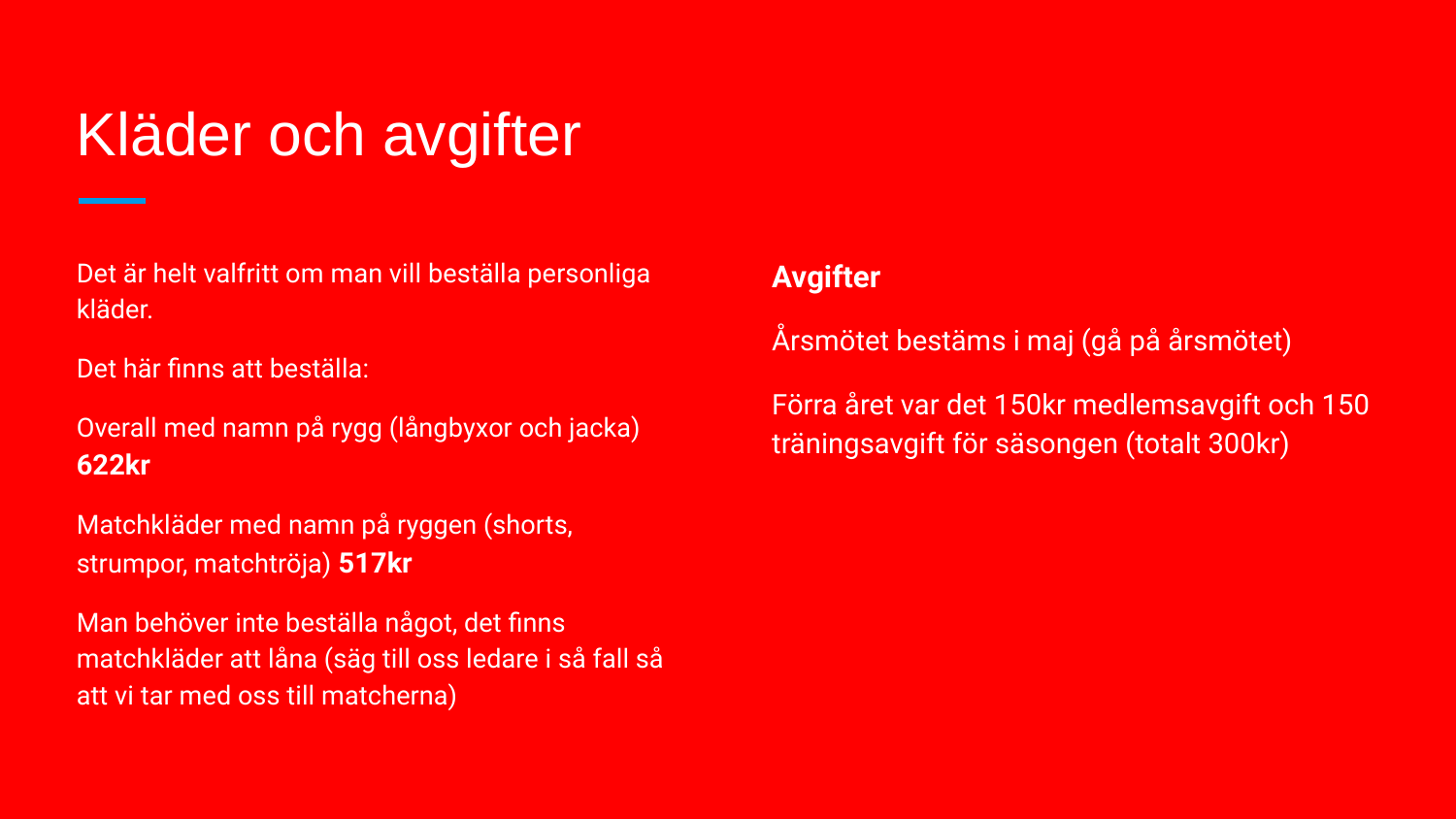

# Kläder och avgifter
Det är helt valfritt om man vill beställa personliga kläder.
Det här finns att beställa:
Overall med namn på rygg (långbyxor och jacka) 622kr
Matchkläder med namn på ryggen (shorts, strumpor, matchtröja) 517kr
Man behöver inte beställa något, det finns matchkläder att låna (säg till oss ledare i så fall så att vi tar med oss till matcherna)
Avgifter
Årsmötet bestäms i maj (gå på årsmötet)
Förra året var det 150kr medlemsavgift och 150 träningsavgift för säsongen (totalt 300kr)